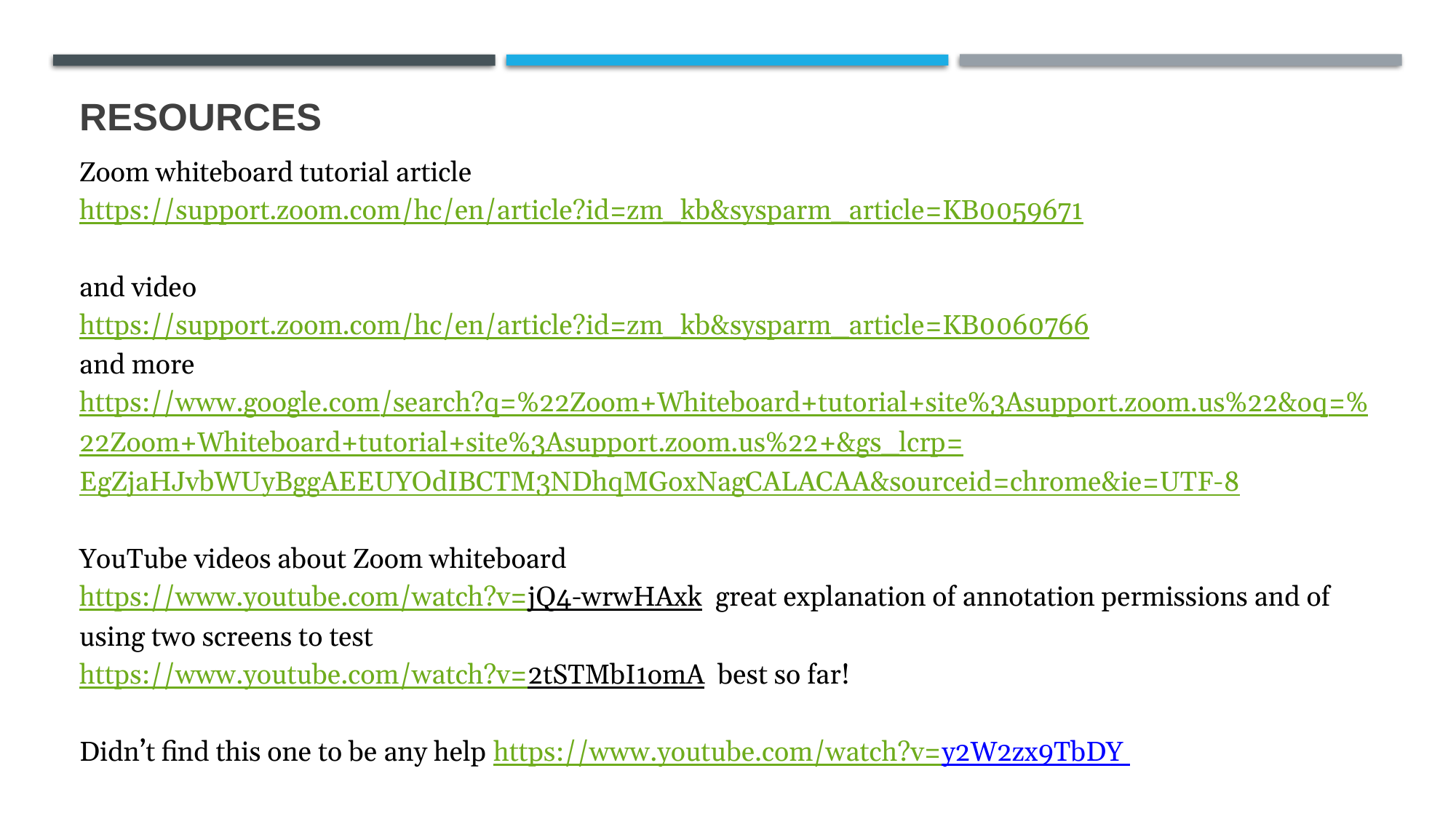

# RESOURCES
Zoom whiteboard tutorial article
https://support.zoom.com/hc/en/article?id=zm_kb&sysparm_article=KB0059671

and video
https://support.zoom.com/hc/en/article?id=zm_kb&sysparm_article=KB0060766
and more
https://www.google.com/search?q=%22Zoom+Whiteboard+tutorial+site%3Asupport.zoom.us%22&oq=%22Zoom+Whiteboard+tutorial+site%3Asupport.zoom.us%22+&gs_lcrp=EgZjaHJvbWUyBggAEEUYOdIBCTM3NDhqMGoxNagCALACAA&sourceid=chrome&ie=UTF-8

YouTube videos about Zoom whiteboard
https://www.youtube.com/watch?v=jQ4-wrwHAxk  great explanation of annotation permissions and of using two screens to test
https://www.youtube.com/watch?v=2tSTMbI1omA  best so far!

Didn’t find this one to be any help https://www.youtube.com/watch?v=y2W2zx9TbDY